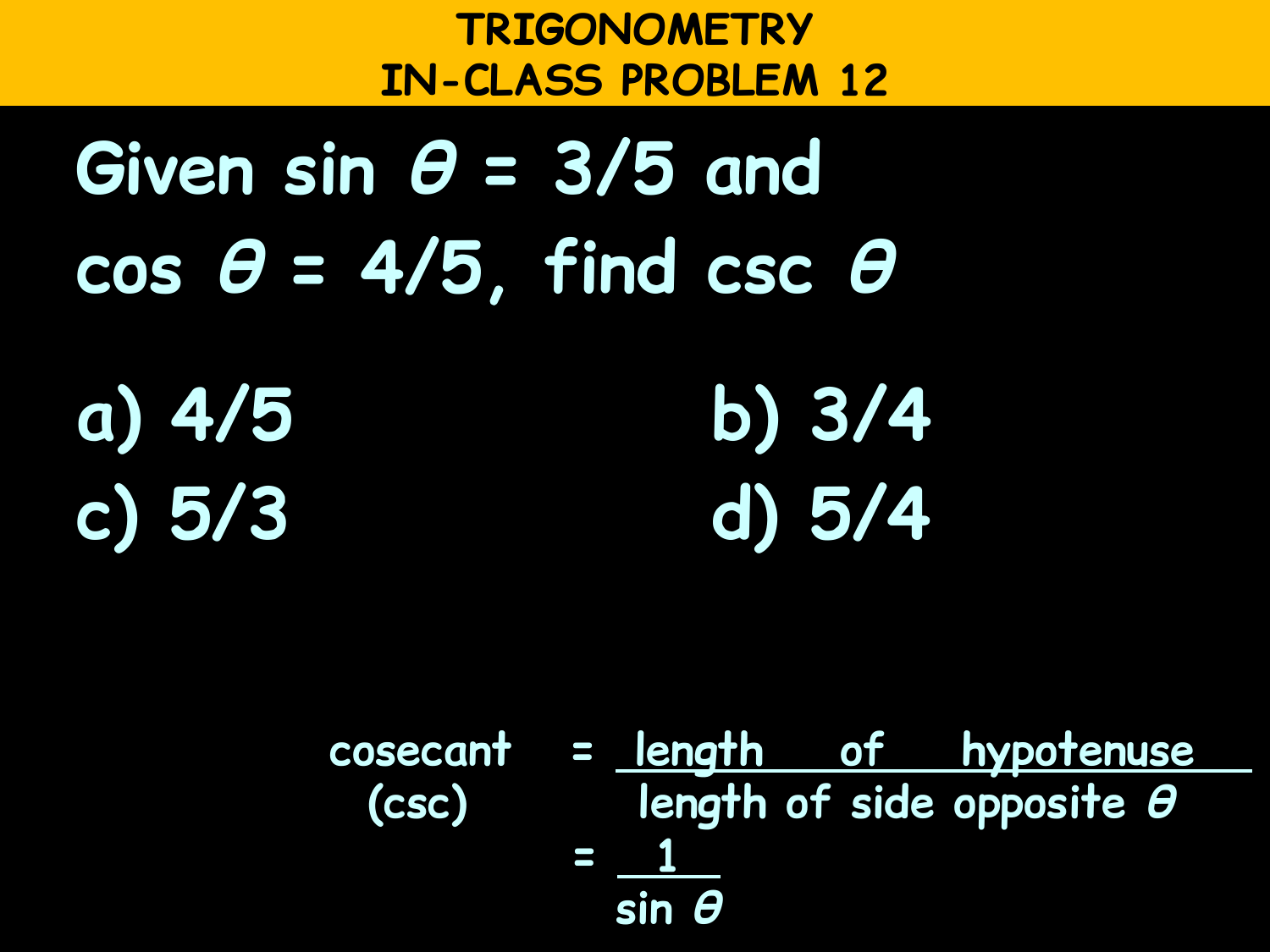

TRIGONOMETRY
IN-CLASS PROBLEM 12
Given sin θ = 3/5 and
cos θ = 4/5, find csc θ

a) 4/5				b) 3/4
c) 5/3				d) 5/4

cosecant   =  length    of    hypotenuse
  (csc)         length of side opposite θ
	      =   1  .
               sin θ